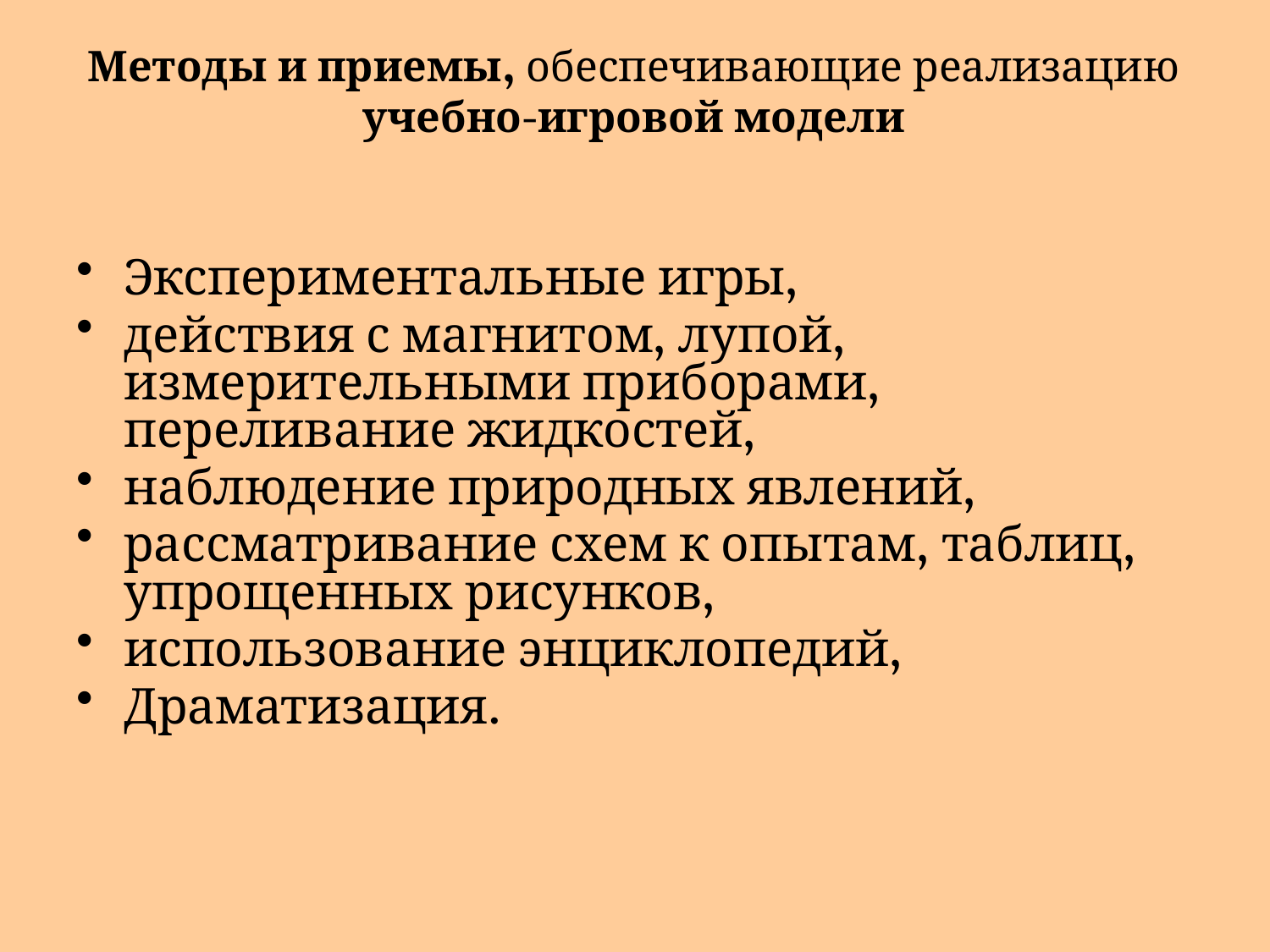

# Методы и приемы, обеспечивающие реализацию учебно-игровой модели

Экспериментальные игры,
действия с магнитом, лупой, измерительными приборами, переливание жидкостей,
наблюдение природных явлений,
рассматривание схем к опытам, таблиц, упрощенных рисунков,
использование энциклопедий,
Драматизация.